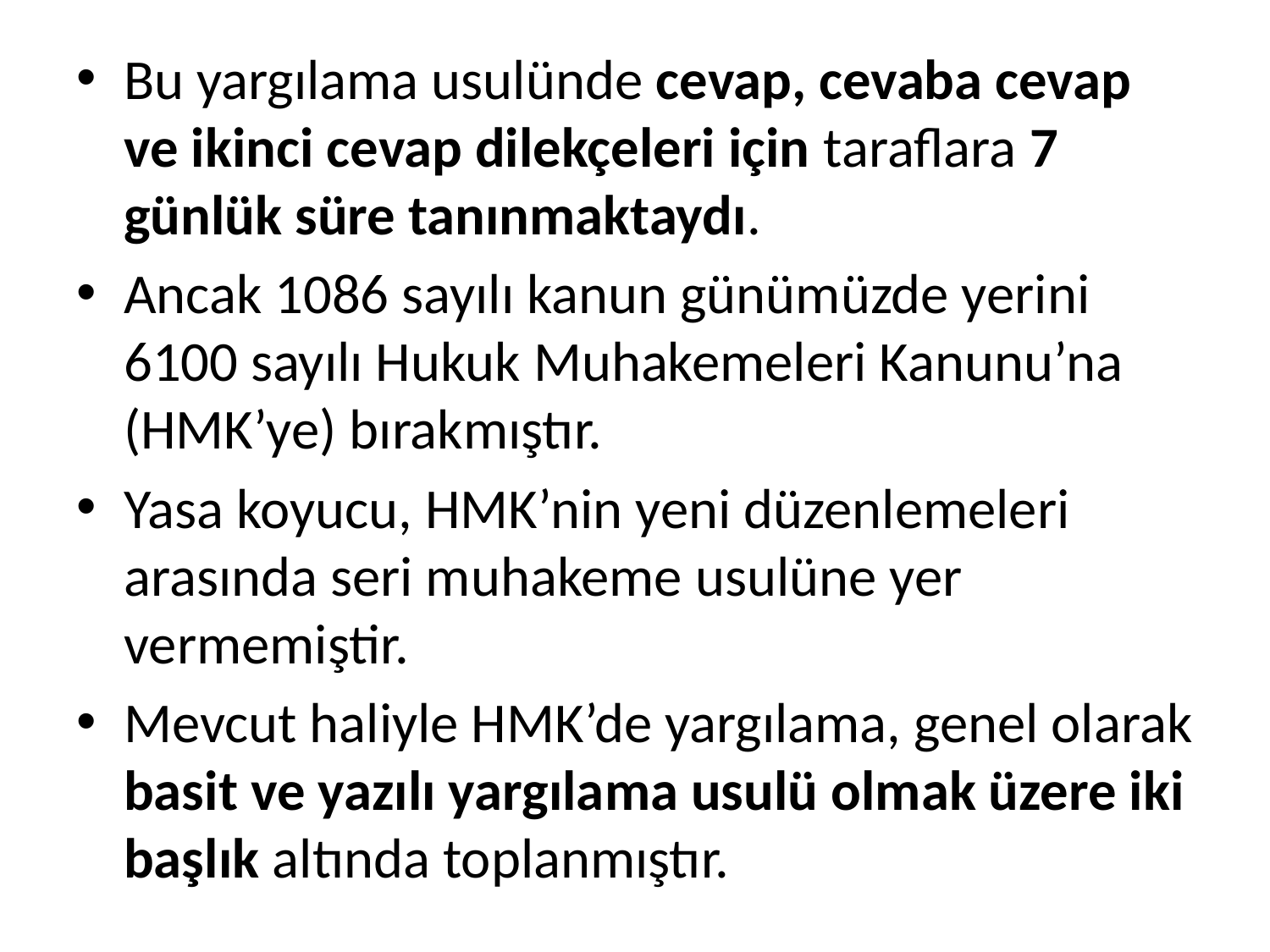

Bu yargılama usulünde cevap, cevaba cevap ve ikinci cevap dilekçeleri için taraflara 7 günlük süre tanınmaktaydı.
Ancak 1086 sayılı kanun günümüzde yerini 6100 sayılı Hukuk Muhakemeleri Kanunu’na (HMK’ye) bırakmıştır.
Yasa koyucu, HMK’nin yeni düzenlemeleri arasında seri muhakeme usulüne yer vermemiştir.
Mevcut haliyle HMK’de yargılama, genel olarak basit ve yazılı yargılama usulü olmak üzere iki başlık altında toplanmıştır.